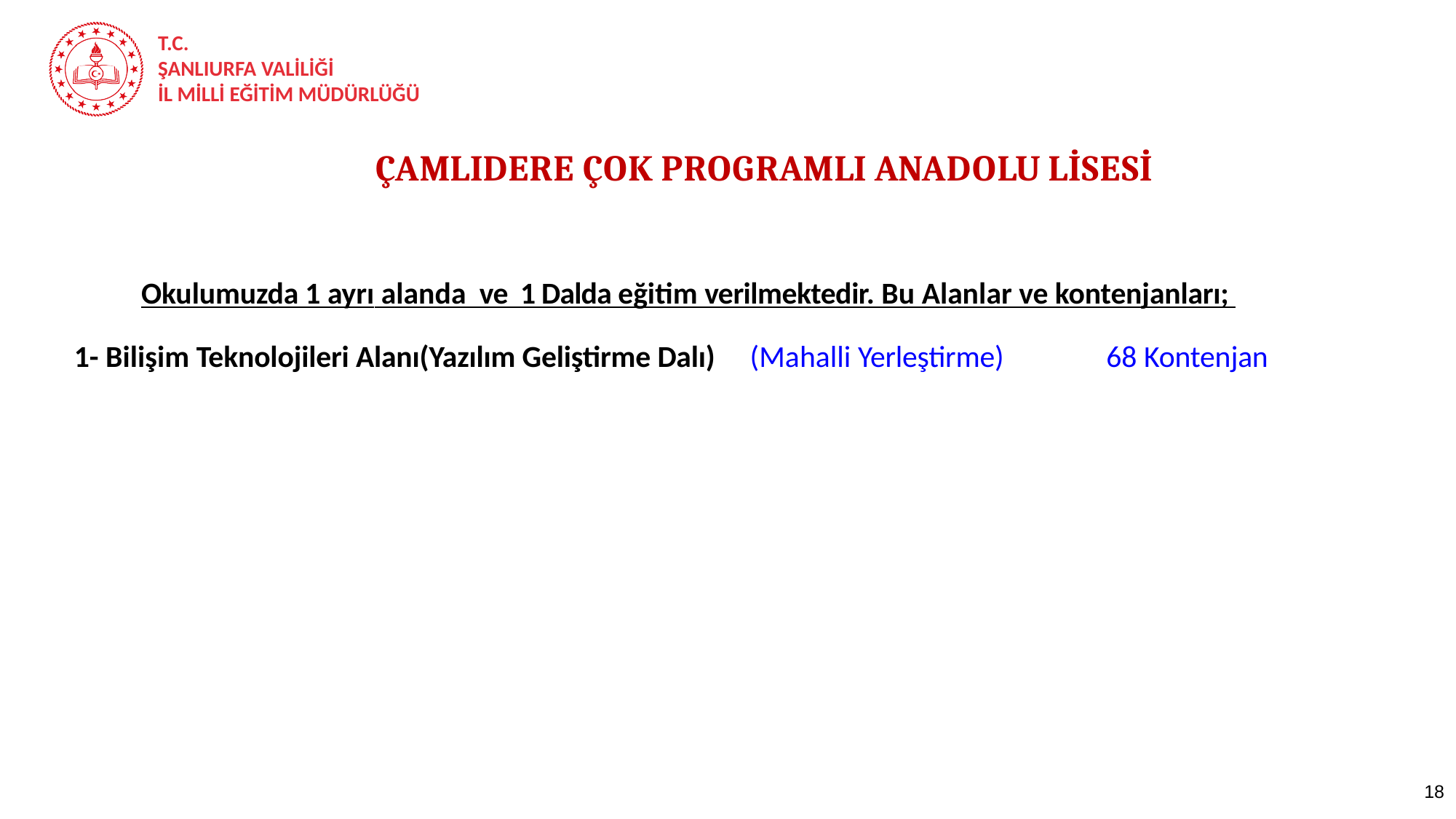

ÇAMLIDERE ÇOK PROGRAMLI ANADOLU LİSESİ
Okulumuzda 1 ayrı alanda  ve  1 Dalda eğitim verilmektedir. Bu Alanlar ve kontenjanları;
| 1- Bilişim Teknolojileri Alanı(Yazılım Geliştirme Dalı) | (Mahalli Yerleştirme) | 68 Kontenjan |
| --- | --- | --- |
|  |  |  |